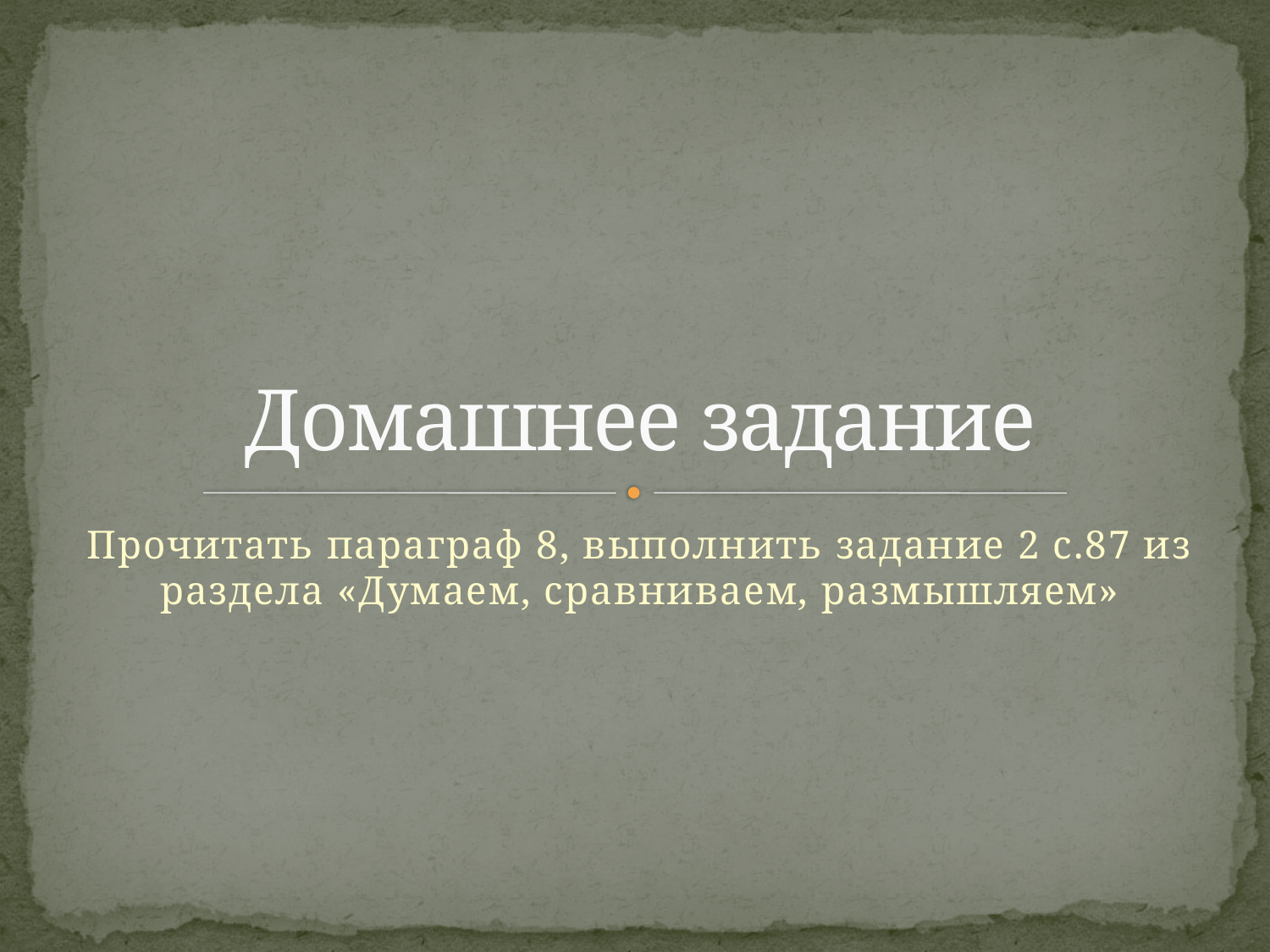

# Домашнее задание
Прочитать параграф 8, выполнить задание 2 с.87 из раздела «Думаем, сравниваем, размышляем»